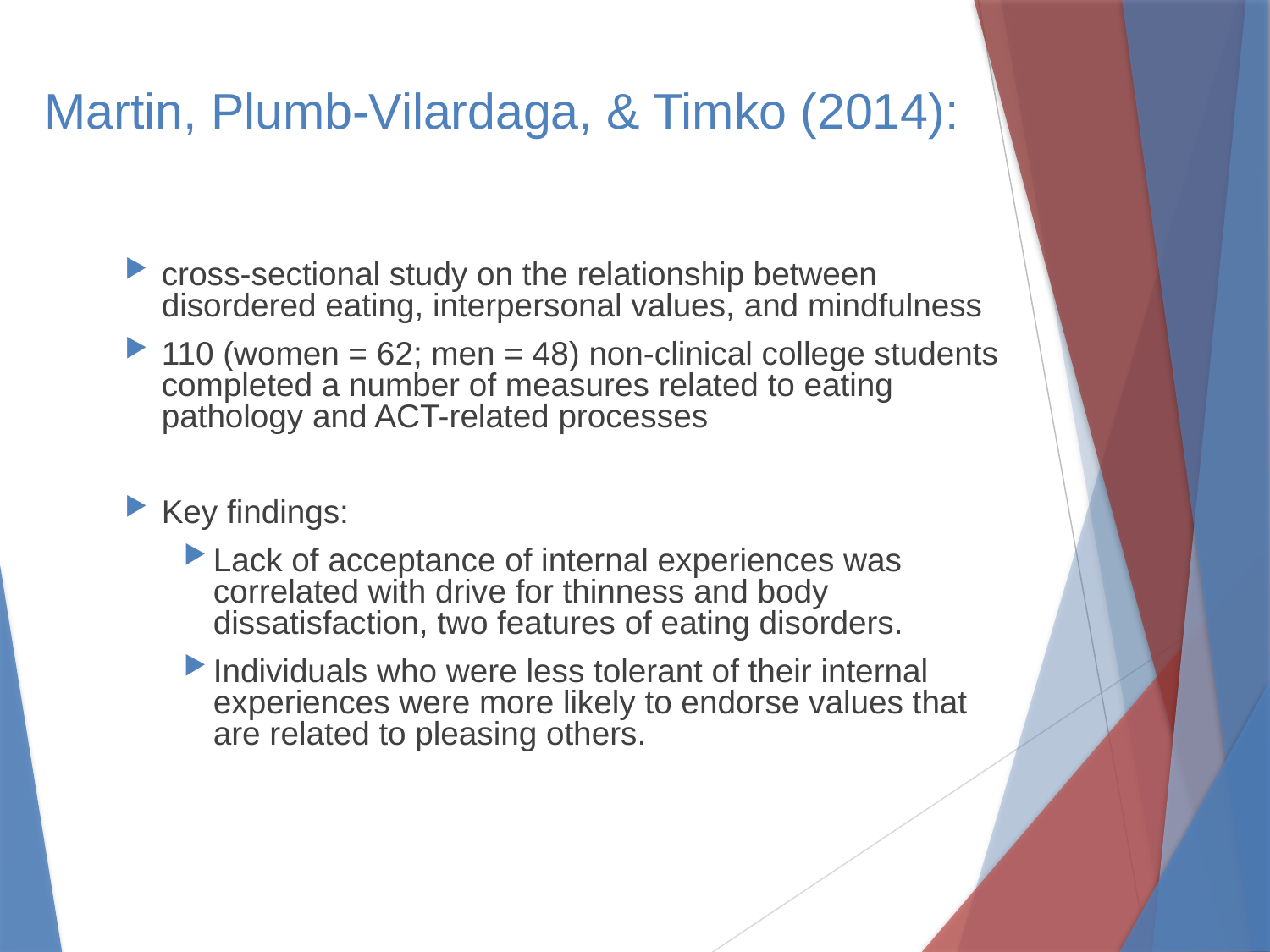

# Martin, Plumb-Vilardaga, & Timko (2014):
cross-sectional study on the relationship between disordered eating, interpersonal values, and mindfulness
110 (women = 62; men = 48) non-clinical college students completed a number of measures related to eating pathology and ACT-related processes

Key findings:
Lack of acceptance of internal experiences was correlated with drive for thinness and body dissatisfaction, two features of eating disorders.
Individuals who were less tolerant of their internal experiences were more likely to endorse values that are related to pleasing others.